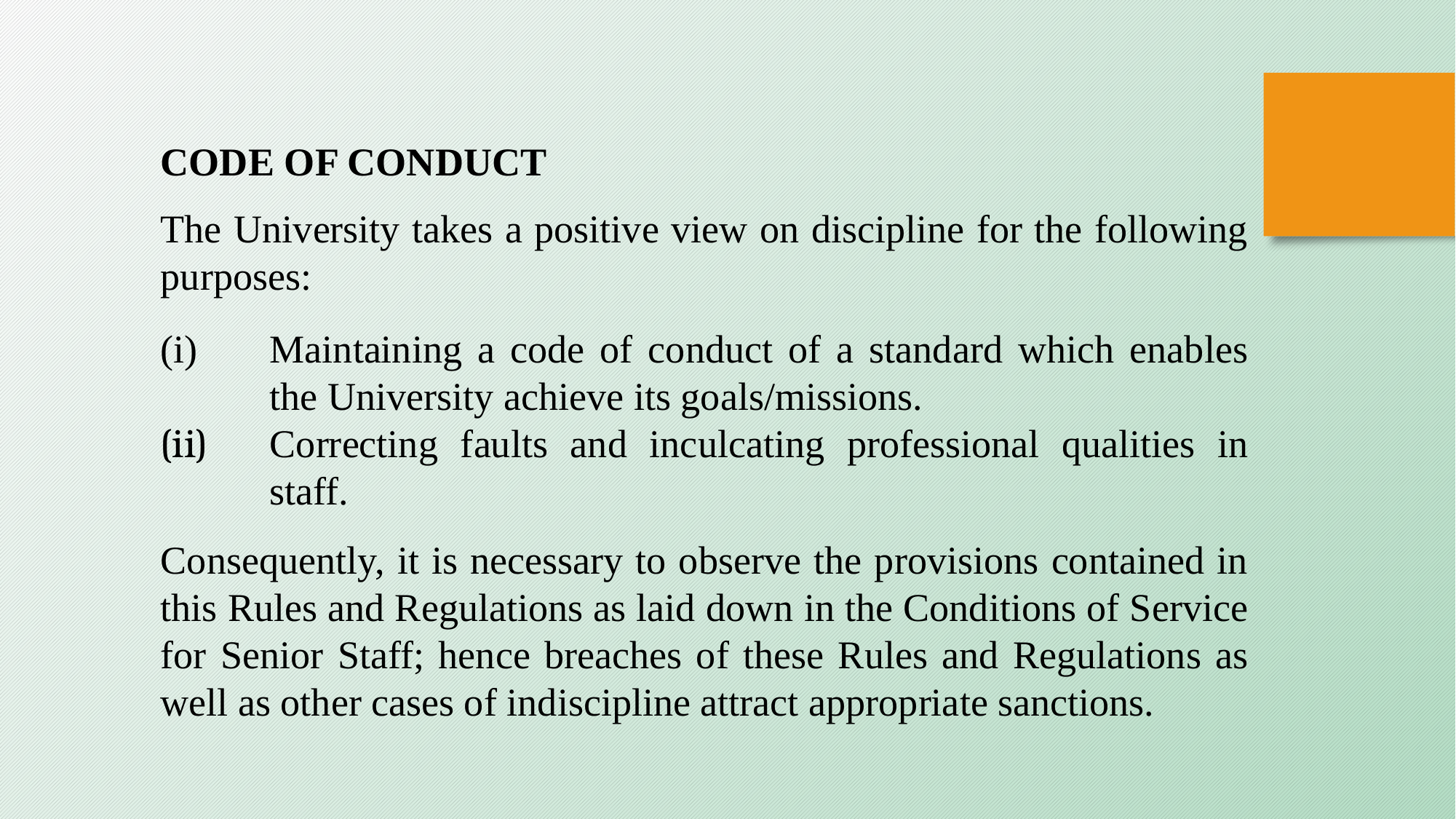

CODE OF CONDUCT

The University takes a positive view on discipline for the following purposes:

(i)	Maintaining a code of conduct of a standard which enables 	the University achieve its goals/missions.
(ii)	Correcting faults and inculcating professional qualities in 	staff.

Consequently, it is necessary to observe the provisions contained in this Rules and Regulations as laid down in the Conditions of Service for Senior Staff; hence breaches of these Rules and Regulations as well as other cases of indiscipline attract appropriate sanctions.